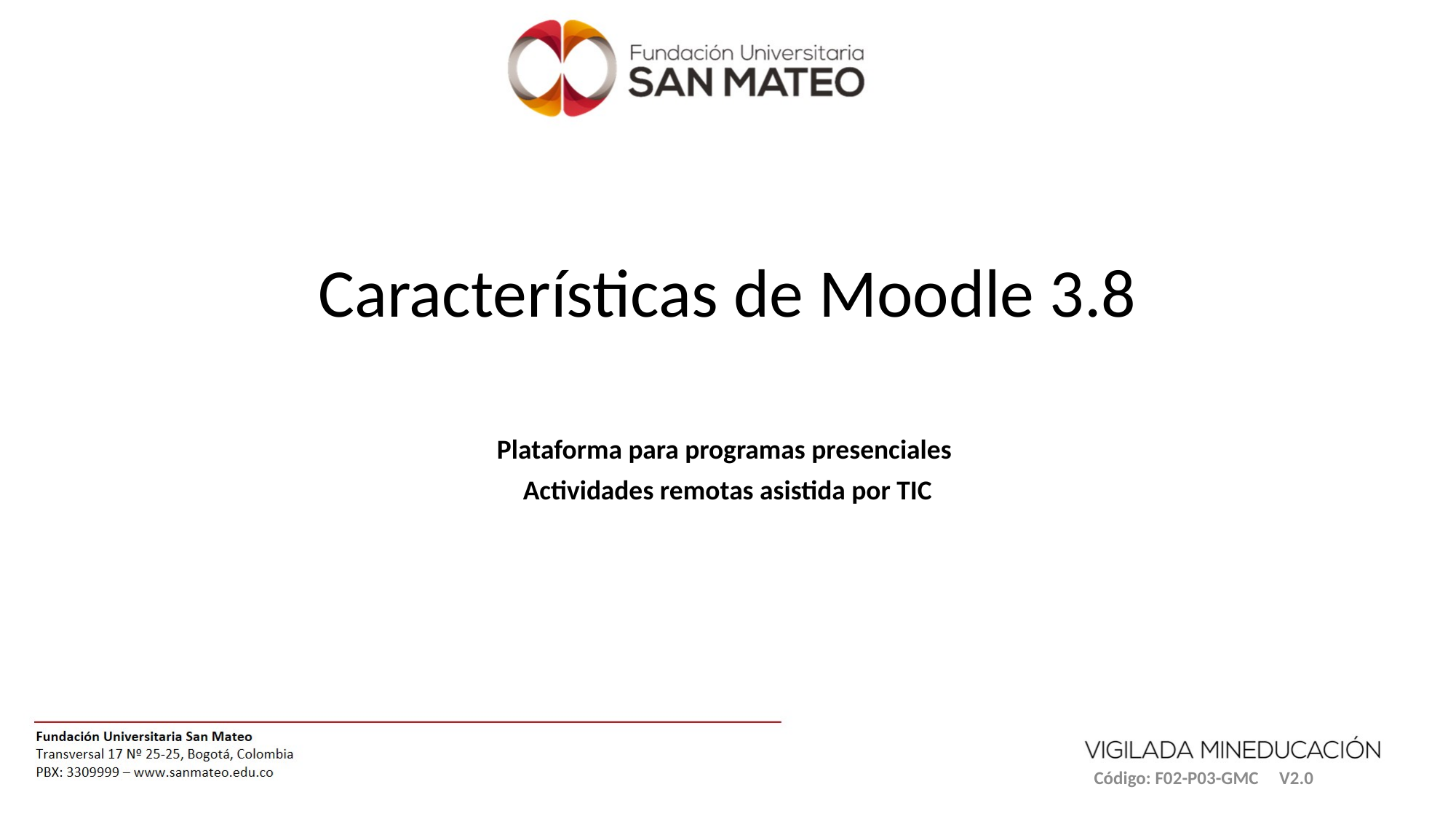

# Características de Moodle 3.8
Plataforma para programas presenciales
Actividades remotas asistida por TIC

Código: F02-P03-GMC     V2.0